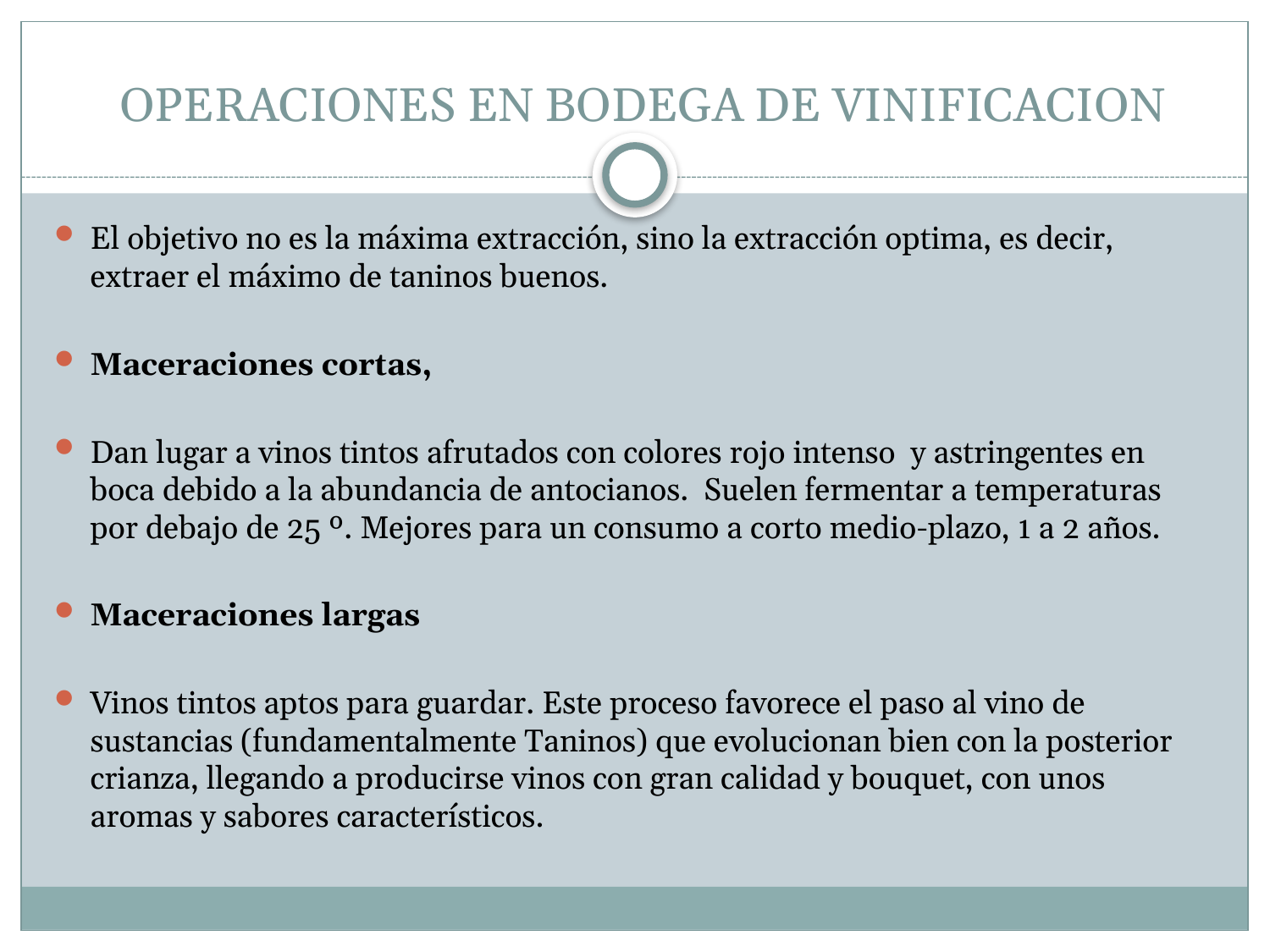

# OPERACIONES EN BODEGA DE VINIFICACION
El objetivo no es la máxima extracción, sino la extracción optima, es decir, extraer el máximo de taninos buenos.

Maceraciones cortas,

Dan lugar a vinos tintos afrutados con colores rojo intenso  y astringentes en boca debido a la abundancia de antocianos.  Suelen fermentar a temperaturas por debajo de 25 º. Mejores para un consumo a corto medio-plazo, 1 a 2 años.

Maceraciones largas

Vinos tintos aptos para guardar. Este proceso favorece el paso al vino de sustancias (fundamentalmente Taninos) que evolucionan bien con la posterior crianza, llegando a producirse vinos con gran calidad y bouquet, con unos aromas y sabores característicos.